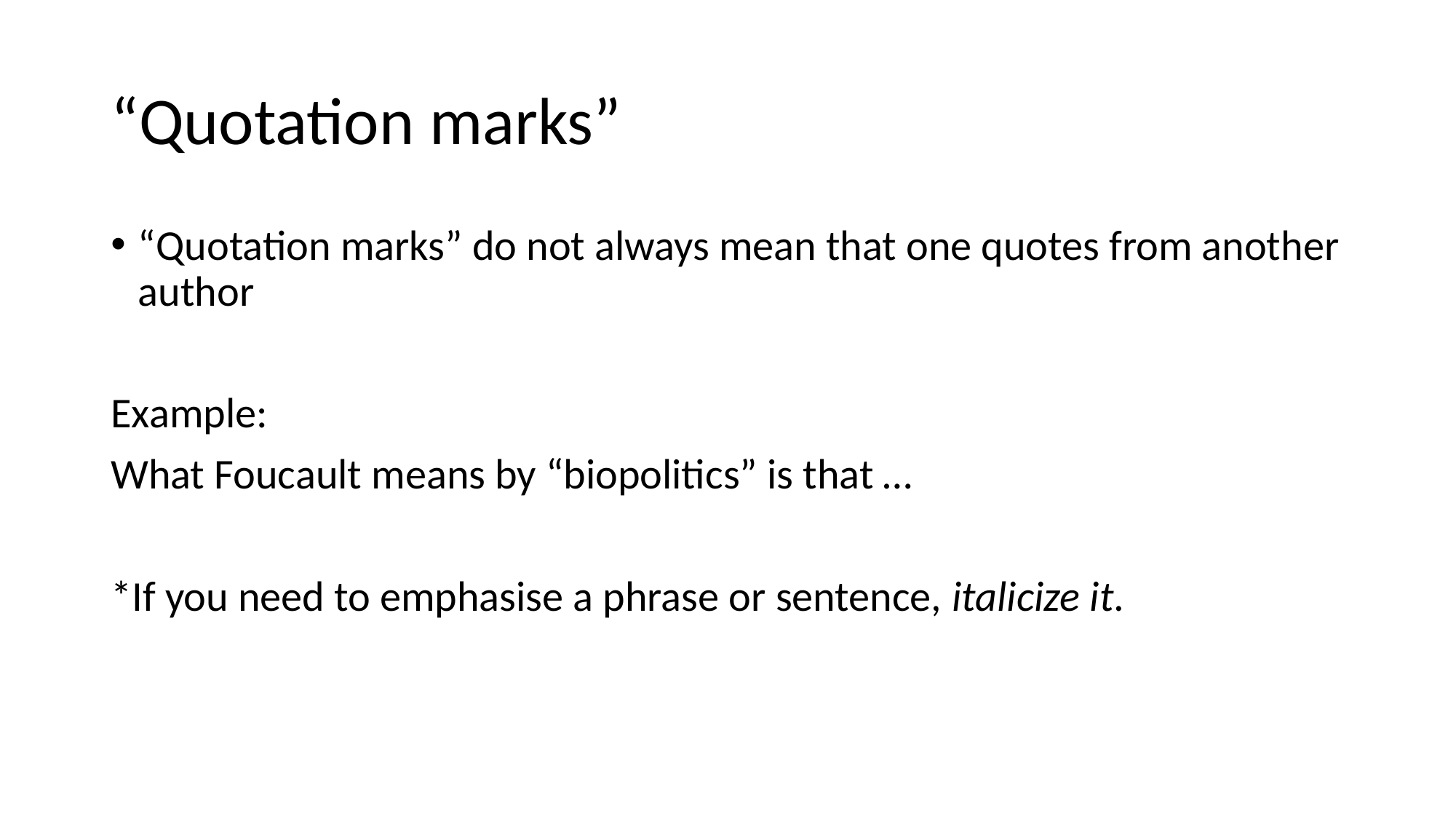

# “Quotation marks”
“Quotation marks” do not always mean that one quotes from another author

Example:
What Foucault means by “biopolitics” is that …

*If you need to emphasise a phrase or sentence, italicize it.